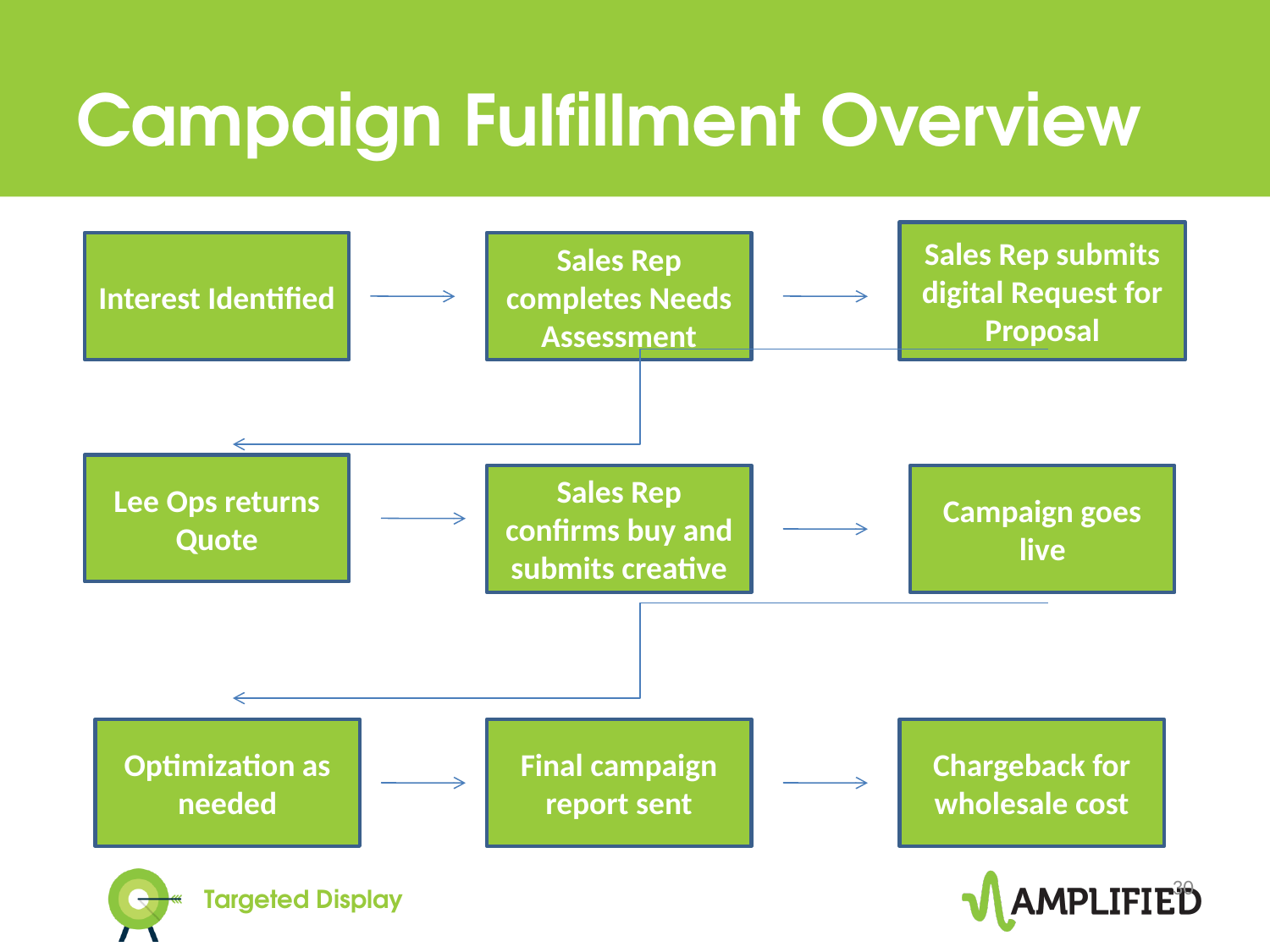

# Campaign Fulfillment Overview

Sales Rep submits digital Request for Proposal
Interest Identified
Sales Rep completes Needs Assessment
Lee Ops returns Quote
Sales Rep confirms buy and submits creative
Campaign goes live
Optimization as needed
Final campaign report sent
Chargeback for wholesale cost
30